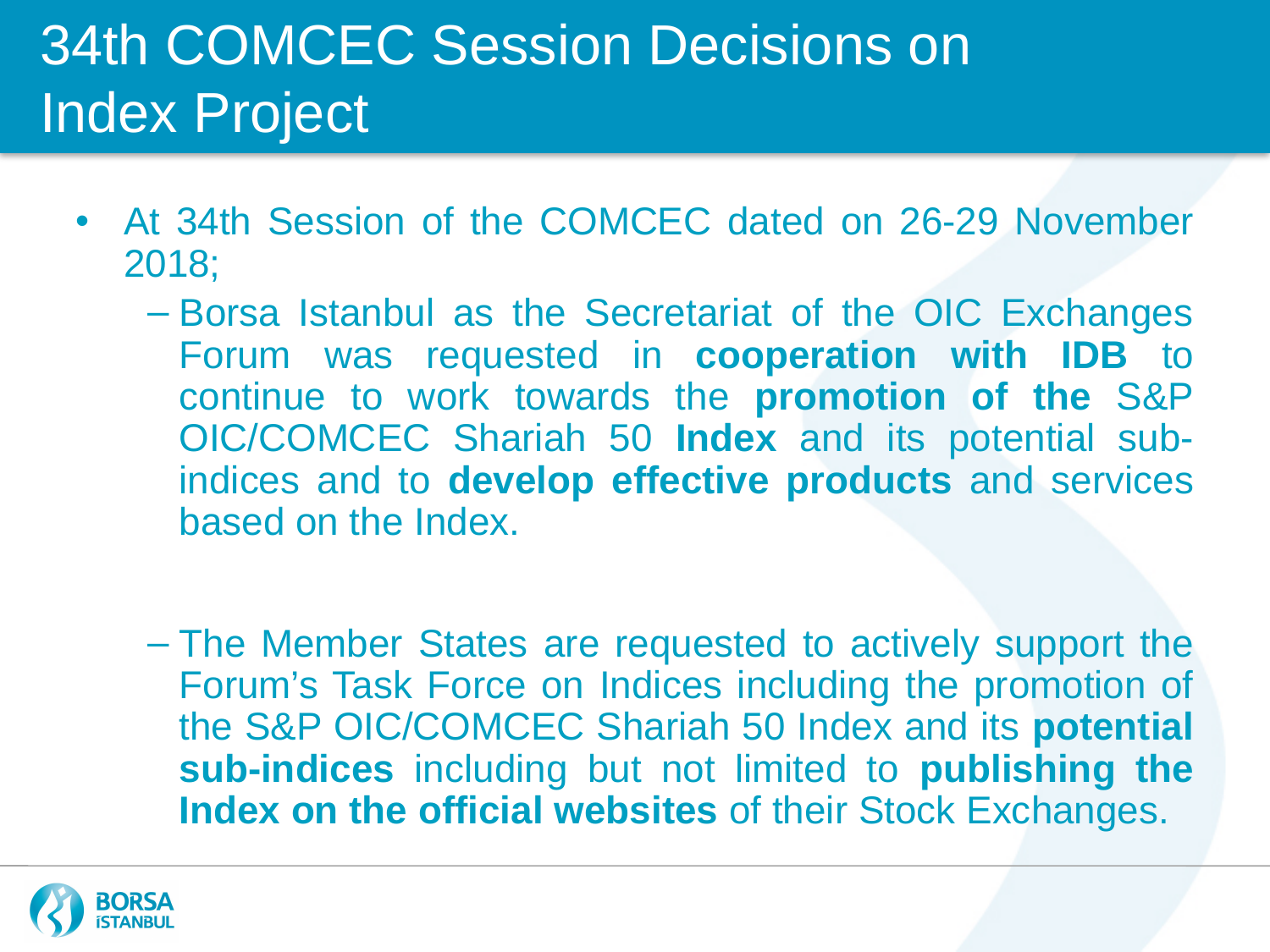

34th COMCEC Session Decisions on
Index Project

At 34th Session of the COMCEC dated on 26-29 November 2018;
Borsa Istanbul as the Secretariat of the OIC Exchanges Forum was requested in cooperation with IDB to continue to work towards the promotion of the S&P OIC/COMCEC Shariah 50 Index and its potential sub-indices and to develop effective products and services based on the Index.

The Member States are requested to actively support the Forum’s Task Force on Indices including the promotion of the S&P OIC/COMCEC Shariah 50 Index and its potential sub-indices including but not limited to publishing the Index on the official websites of their Stock Exchanges.